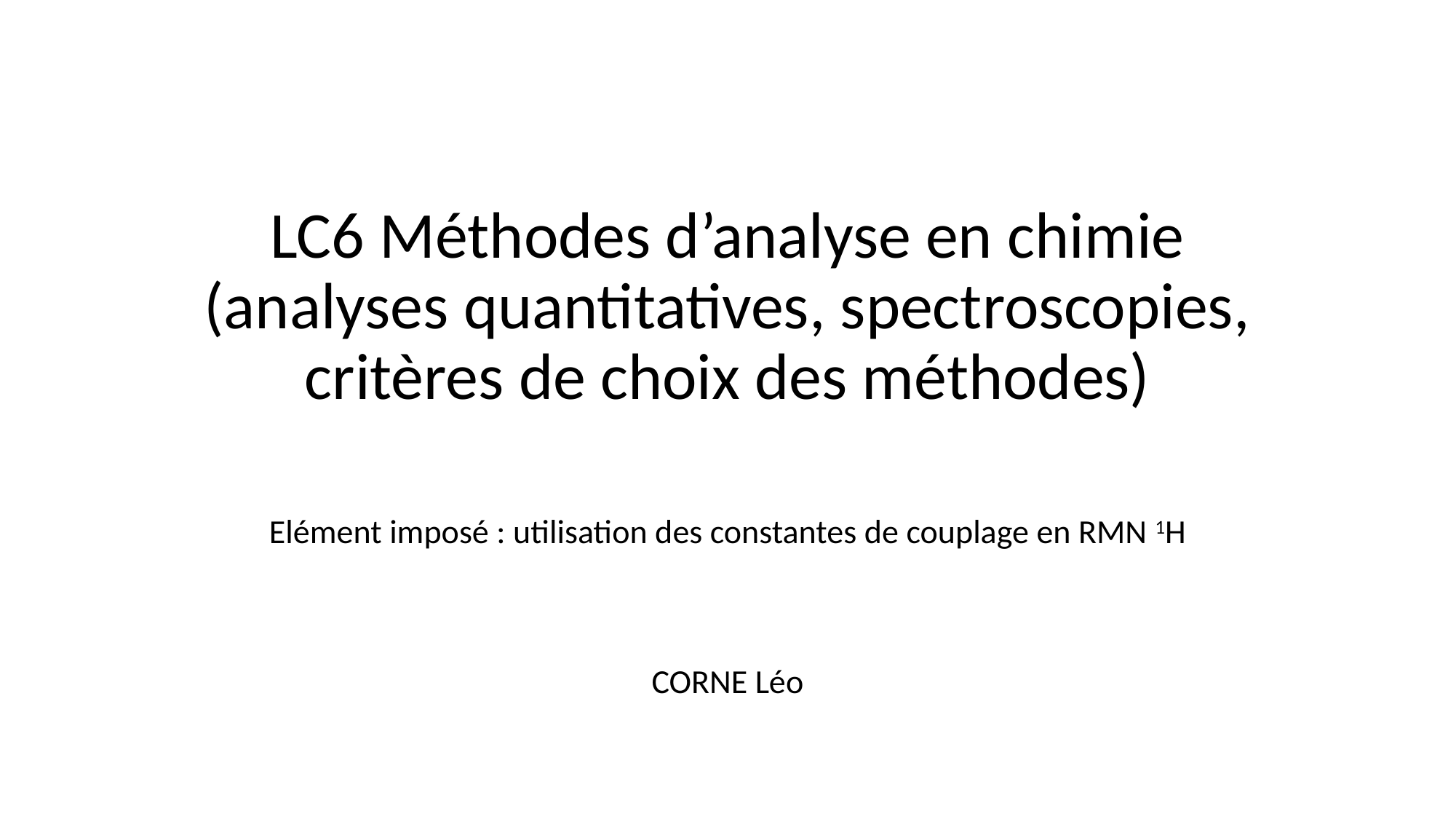

# LC6 Méthodes d’analyse en chimie (analyses quantitatives, spectroscopies, critères de choix des méthodes)
Elément imposé : utilisation des constantes de couplage en RMN 1H

CORNE Léo